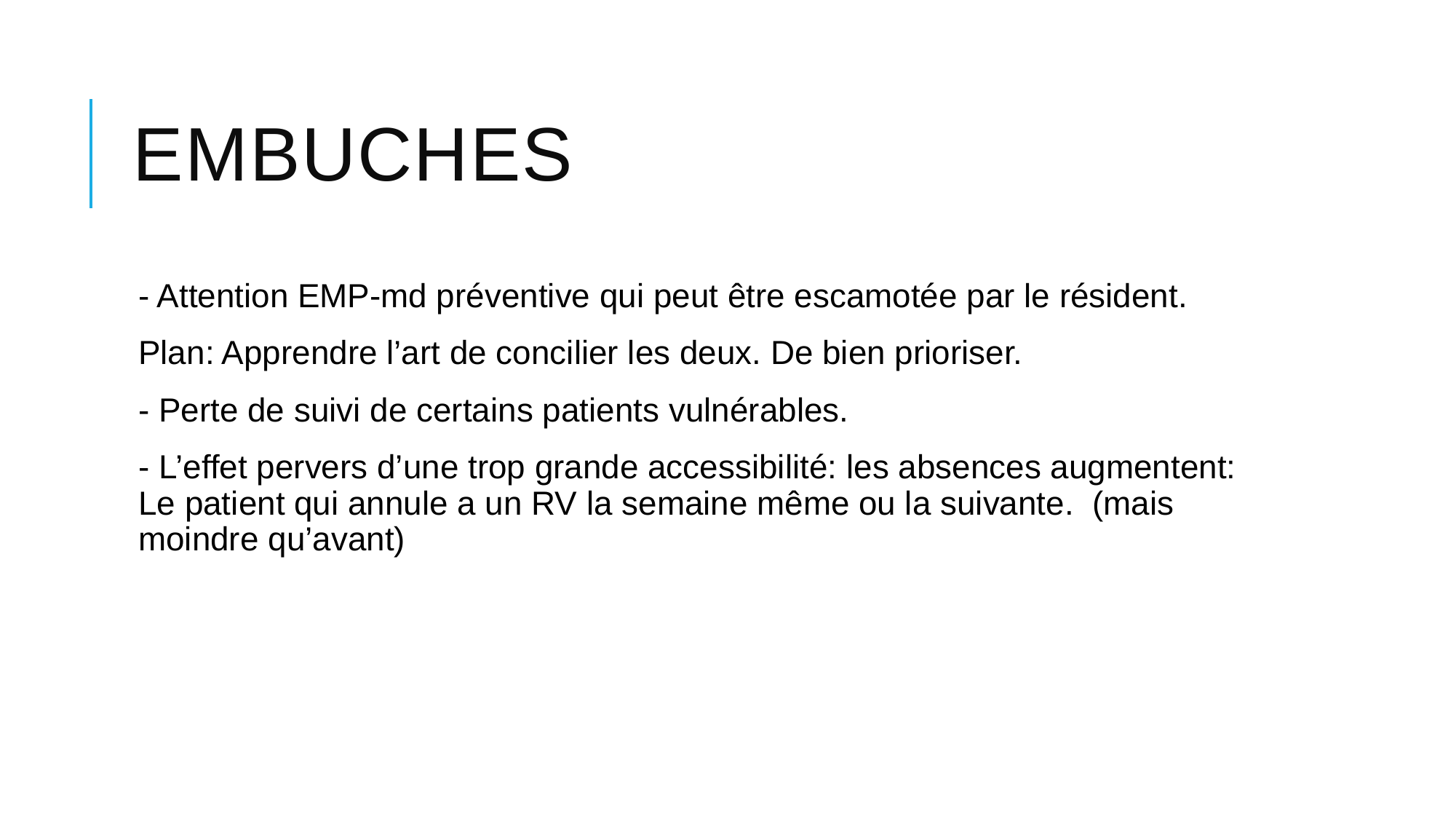

# Embuches
- Attention EMP-md préventive qui peut être escamotée par le résident.
Plan: Apprendre l’art de concilier les deux. De bien prioriser.
- Perte de suivi de certains patients vulnérables.
- L’effet pervers d’une trop grande accessibilité: les absences augmentent: Le patient qui annule a un RV la semaine même ou la suivante.  (mais moindre qu’avant)